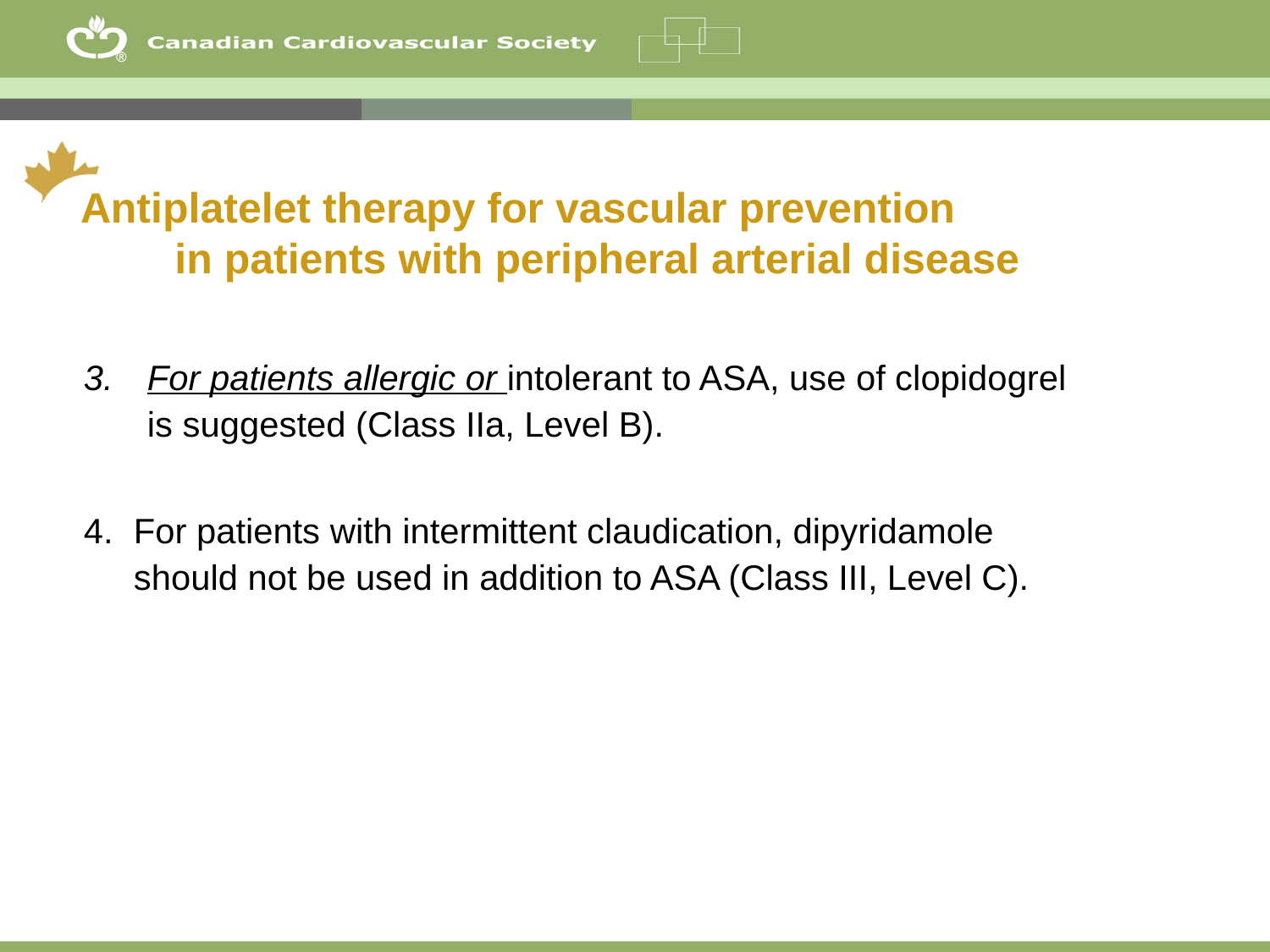

Antiplatelet therapy for vascular prevention                        in patients with peripheral arterial disease

For patients allergic or intolerant to ASA, use of clopidogrel is suggested (Class IIa, Level B).

For patients with intermittent claudication, dipyridamole should not be used in addition to ASA (Class III, Level C).